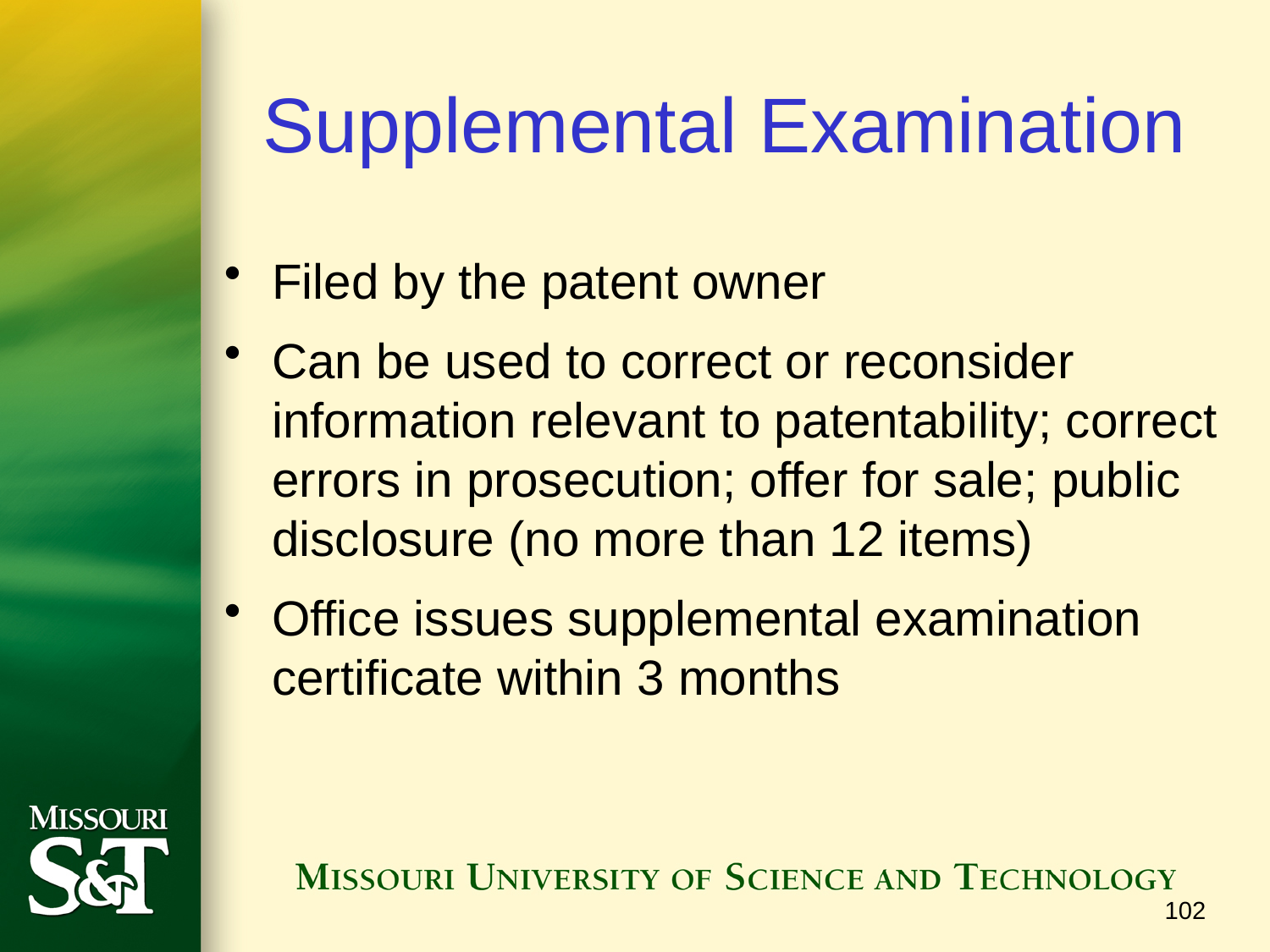

# Supplemental Examination
Filed by the patent owner
Can be used to correct or reconsider information relevant to patentability; correct errors in prosecution; offer for sale; public disclosure (no more than 12 items)
Office issues supplemental examination certificate within 3 months
102